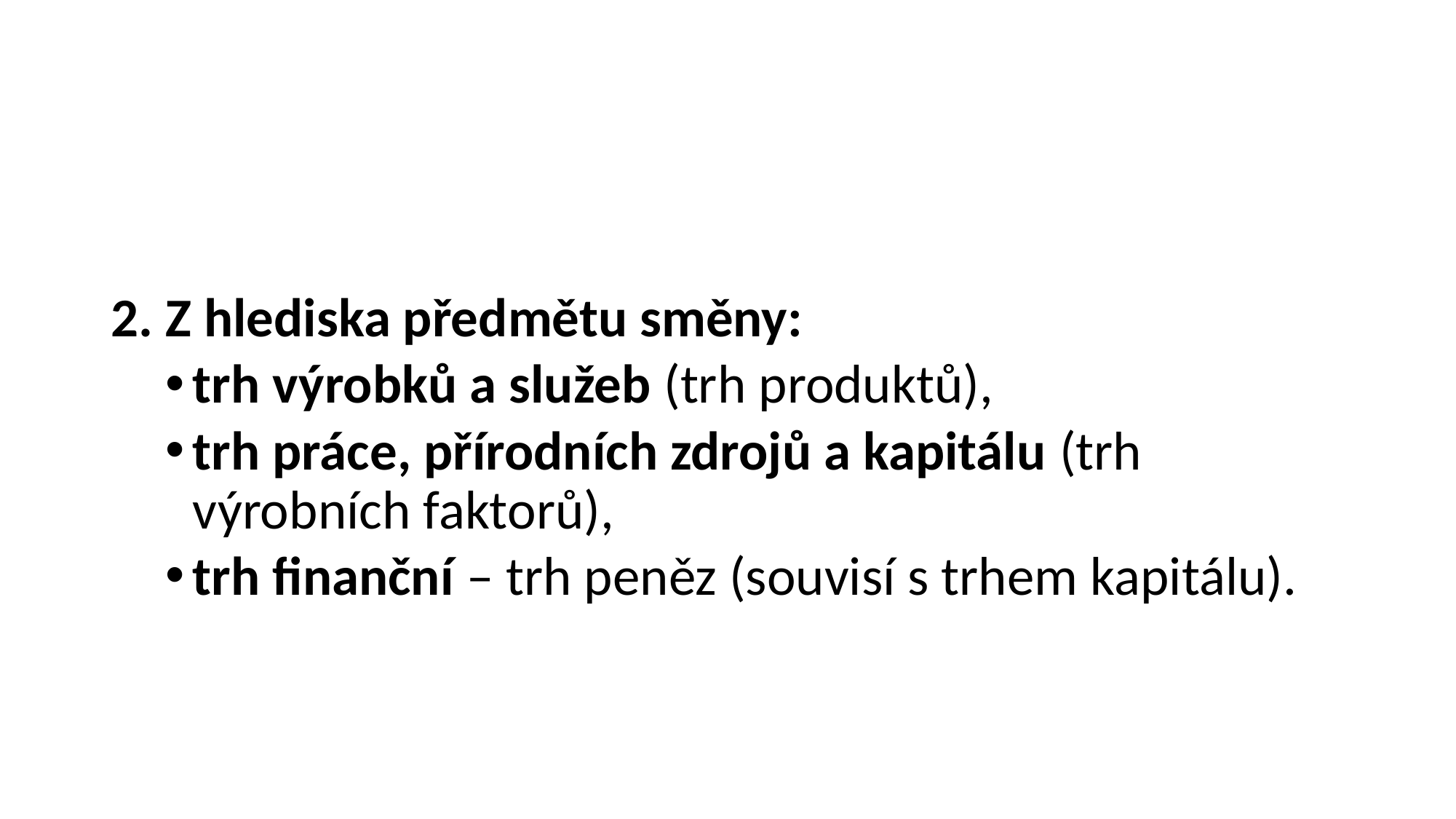

#

2. Z hlediska předmětu směny:
trh výrobků a služeb (trh produktů),
trh práce, přírodních zdrojů a kapitálu (trh 	výrobních faktorů),
trh finanční – trh peněz (souvisí s trhem kapitálu).